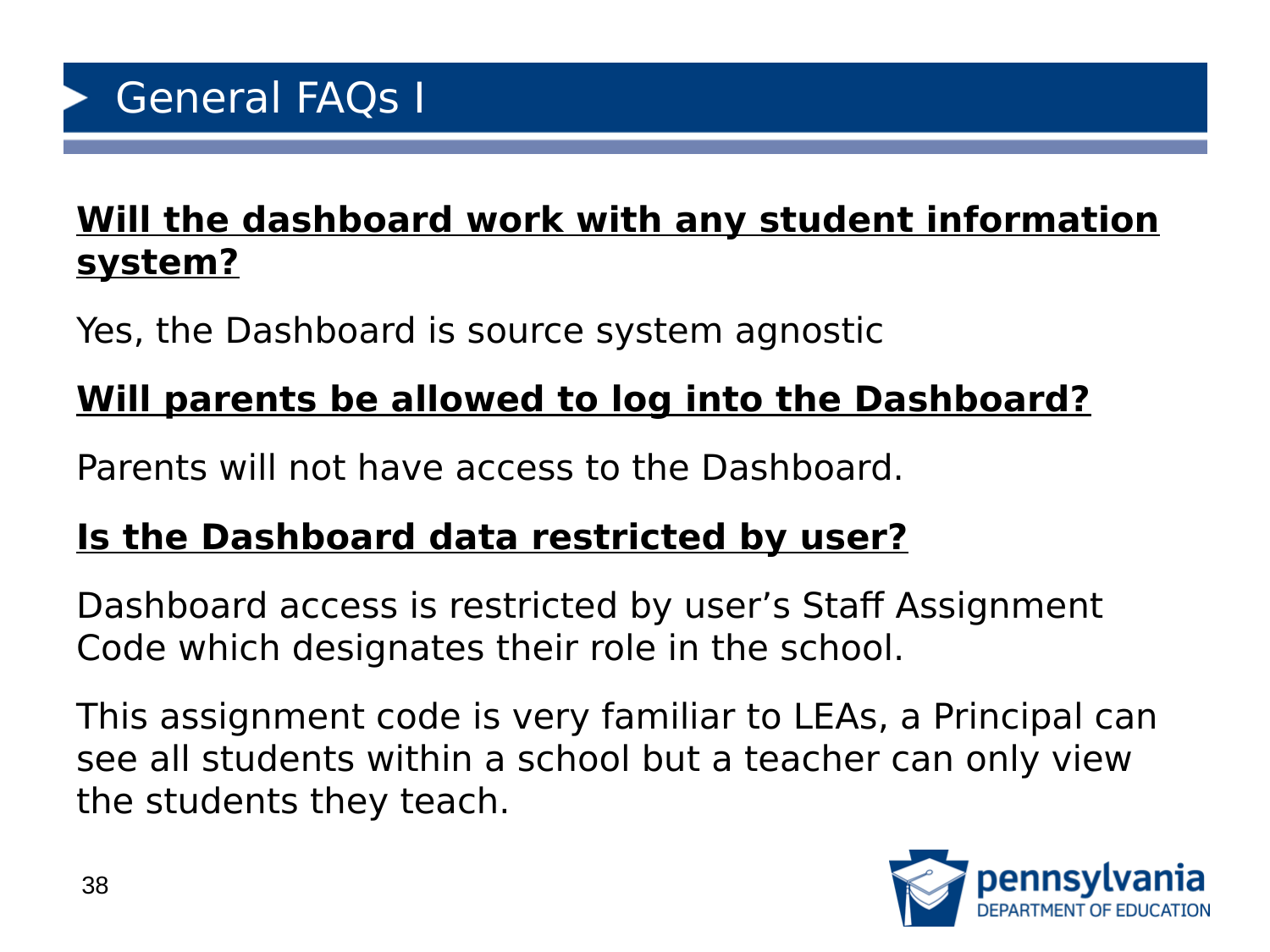

# General FAQs I
Will the dashboard work with any student information system?
Yes, the Dashboard is source system agnostic
Will parents be allowed to log into the Dashboard?
Parents will not have access to the Dashboard.
Is the Dashboard data restricted by user?
Dashboard access is restricted by user’s Staff Assignment Code which designates their role in the school.
This assignment code is very familiar to LEAs, a Principal can see all students within a school but a teacher can only view the students they teach.

38